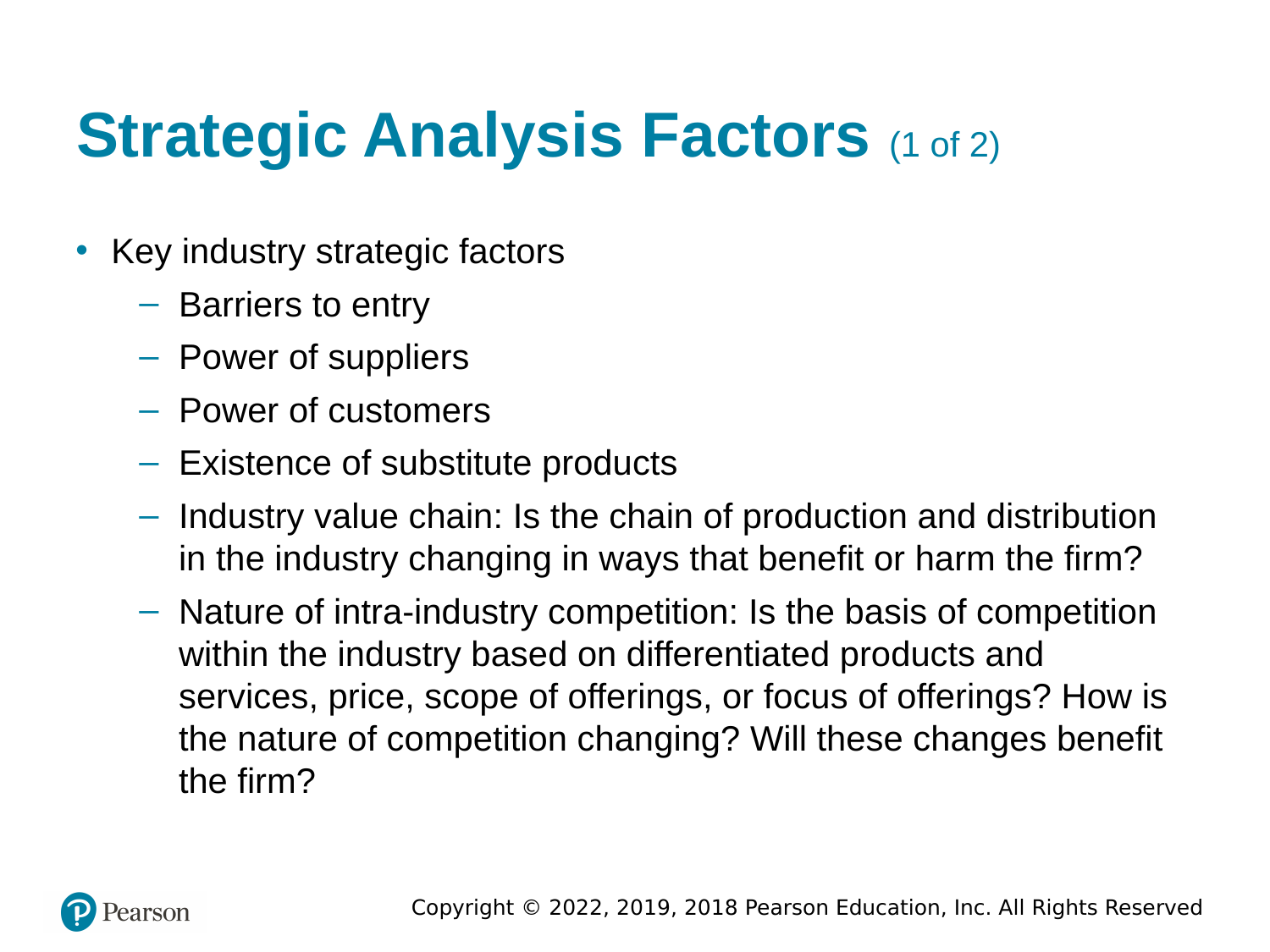

# Strategic Analysis Factors (1 of 2)
Key industry strategic factors
Barriers to entry
Power of suppliers
Power of customers
Existence of substitute products
Industry value chain: Is the chain of production and distribution in the industry changing in ways that benefit or harm the firm?
Nature of intra-industry competition: Is the basis of competition within the industry based on differentiated products and services, price, scope of offerings, or focus of offerings? How is the nature of competition changing? Will these changes benefit the firm?